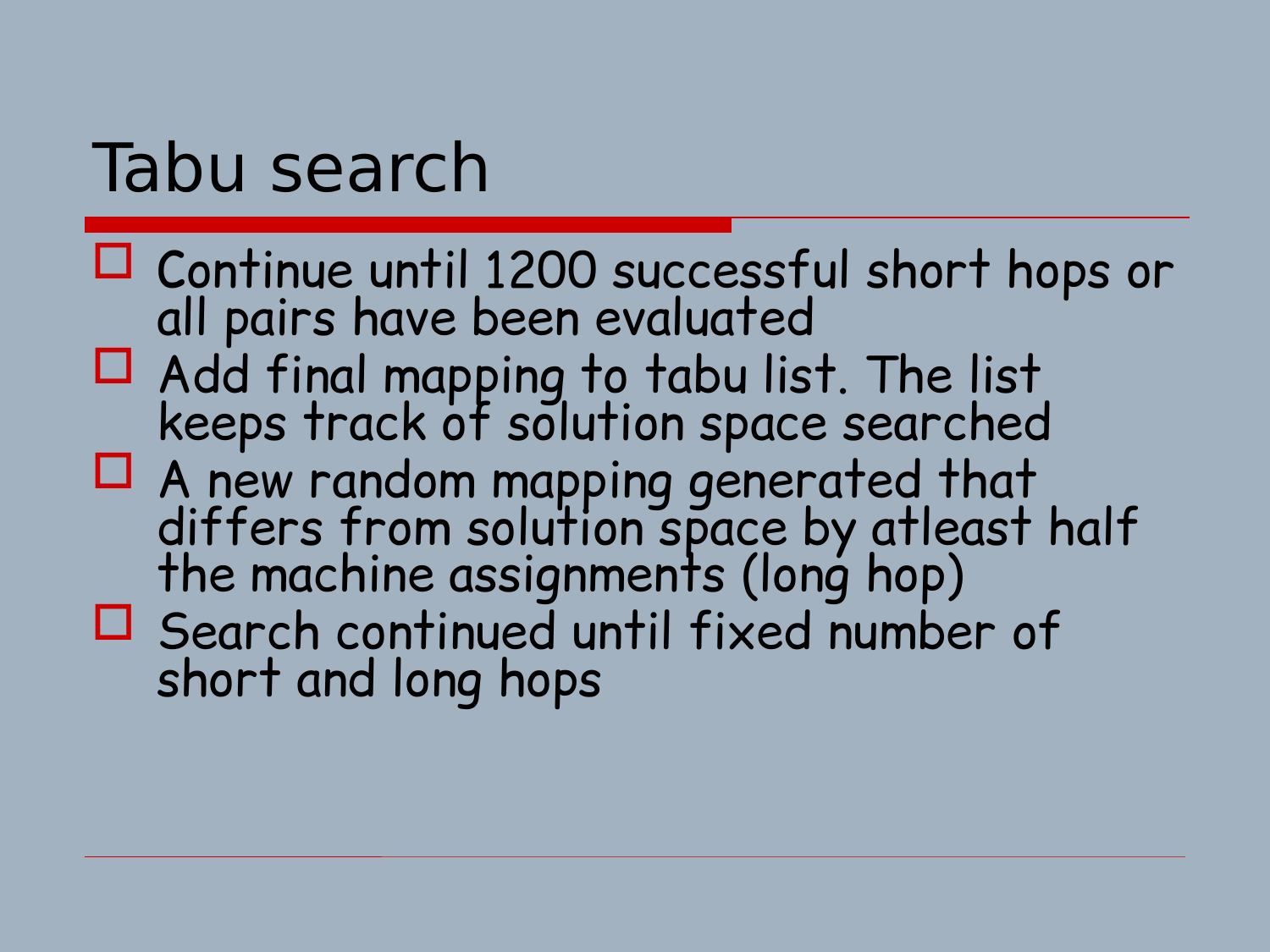

# Tabu search
Continue until 1200 successful short hops or all pairs have been evaluated
Add final mapping to tabu list. The list keeps track of solution space searched
A new random mapping generated that differs from solution space by atleast half the machine assignments (long hop)
Search continued until fixed number of short and long hops